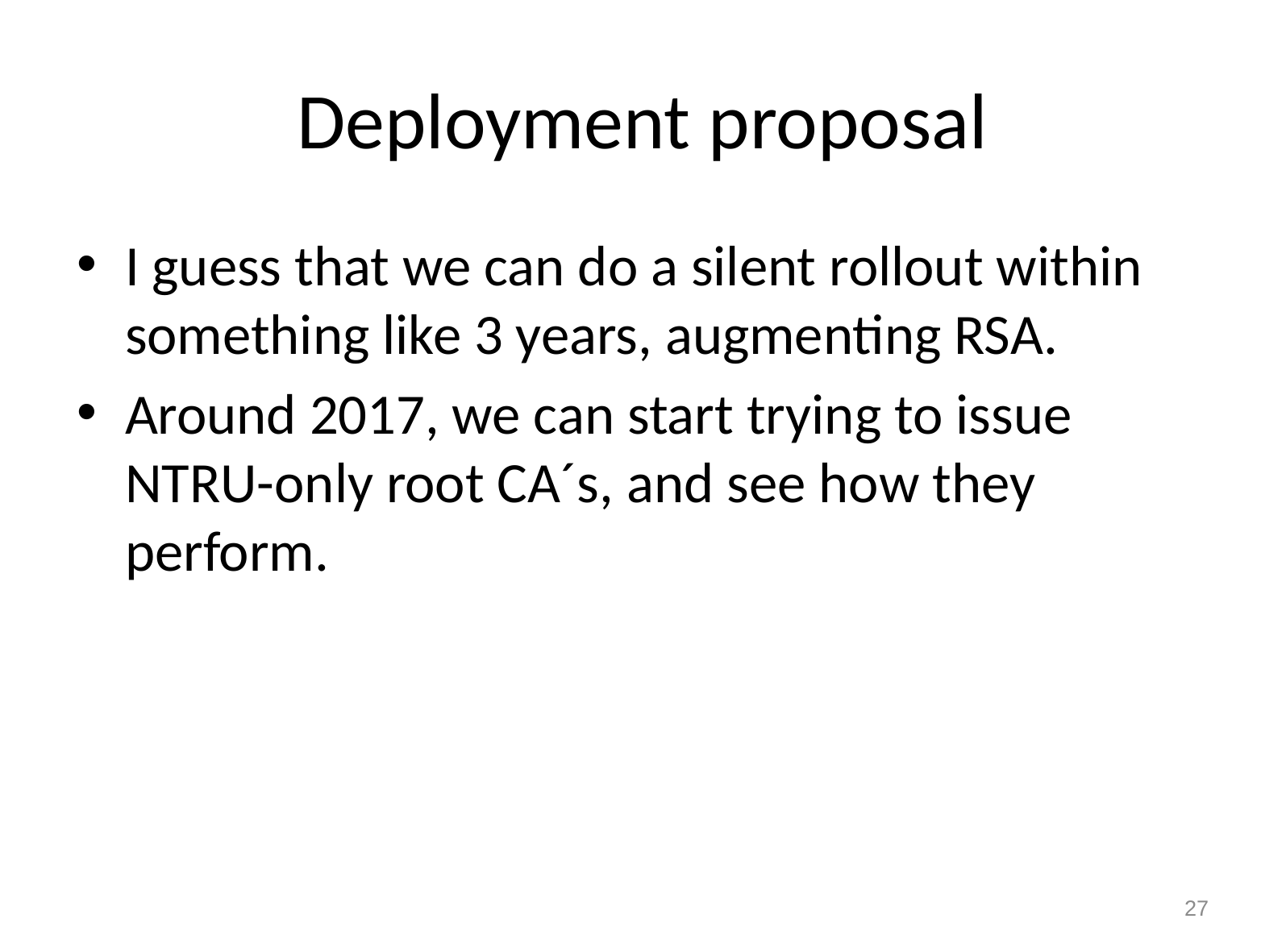

# Deployment proposal
I guess that we can do a silent rollout within something like 3 years, augmenting RSA.
Around 2017, we can start trying to issue NTRU-only root CA´s, and see how they perform.
27